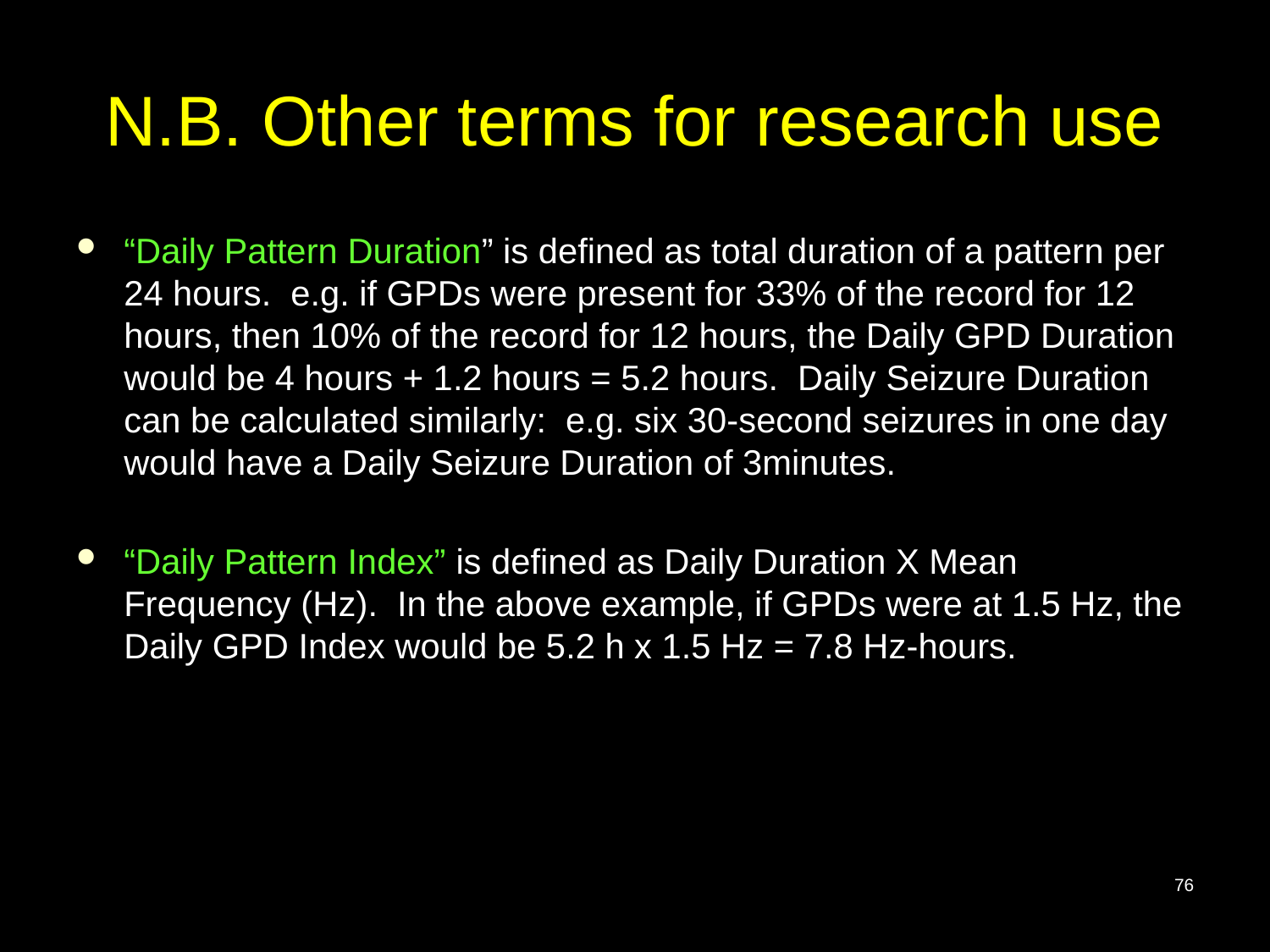

# N.B. Other terms for research use
“Daily Pattern Duration” is defined as total duration of a pattern per 24 hours.  e.g. if GPDs were present for 33% of the record for 12 hours, then 10% of the record for 12 hours, the Daily GPD Duration would be 4 hours + 1.2 hours = 5.2 hours.  Daily Seizure Duration can be calculated similarly:  e.g. six 30-second seizures in one day would have a Daily Seizure Duration of 3minutes.

“Daily Pattern Index” is defined as Daily Duration X Mean Frequency (Hz).  In the above example, if GPDs were at 1.5 Hz, the Daily GPD Index would be 5.2 h x 1.5 Hz = 7.8 Hz-hours.

76